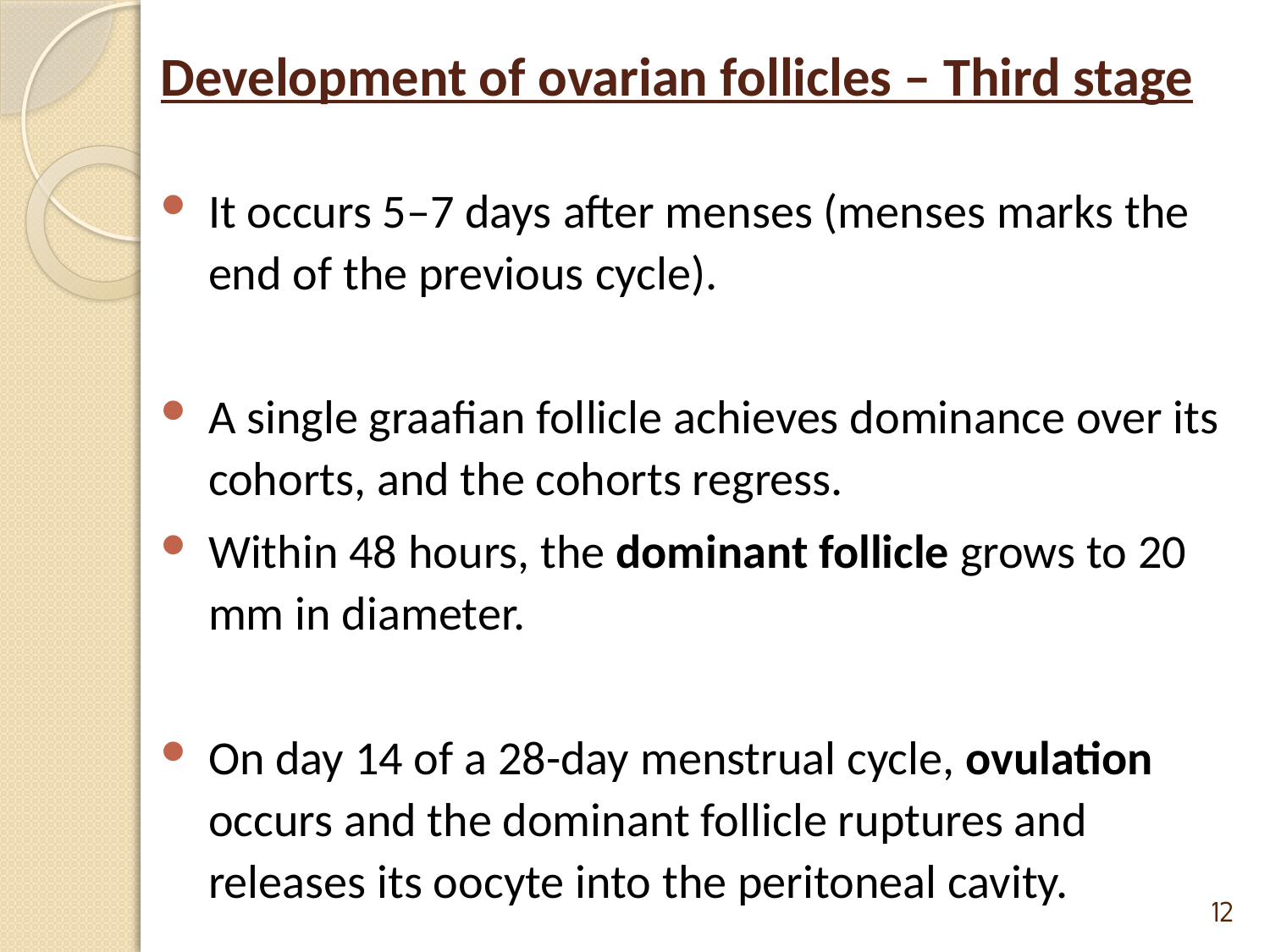

# Development of ovarian follicles – Third stage
It occurs 5–7 days after menses (menses marks the end of the previous cycle).

A single graafian follicle achieves dominance over its cohorts, and the cohorts regress.
Within 48 hours, the dominant follicle grows to 20 mm in diameter.

On day 14 of a 28-day menstrual cycle, ovulation occurs and the dominant follicle ruptures and releases its oocyte into the peritoneal cavity.
12